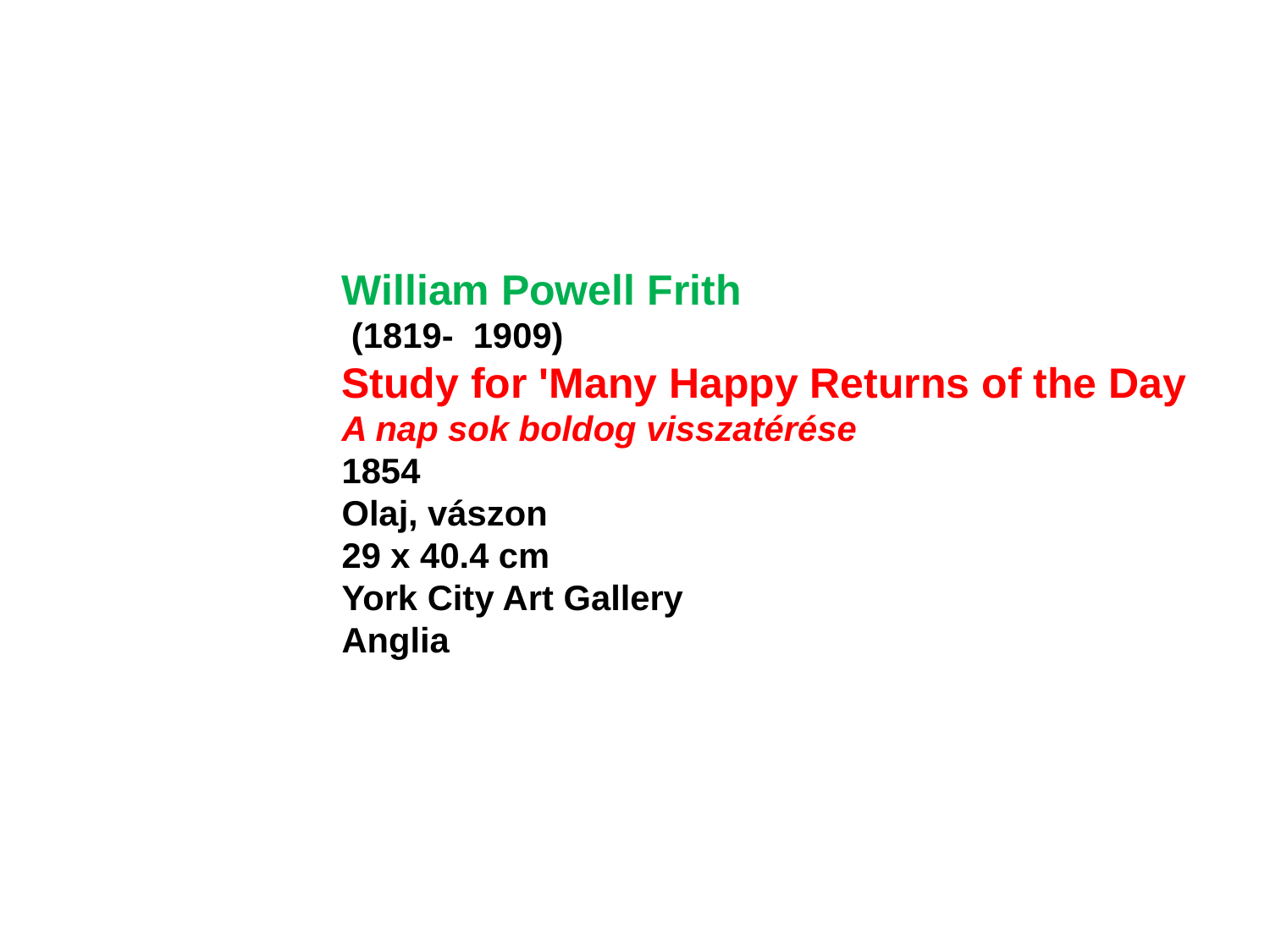

William Powell Frith
 (1819-  1909)
Study for 'Many Happy Returns of the Day
A nap sok boldog visszatérése
1854
Olaj, vászon
29 x 40.4 cm
York City Art Gallery
Anglia